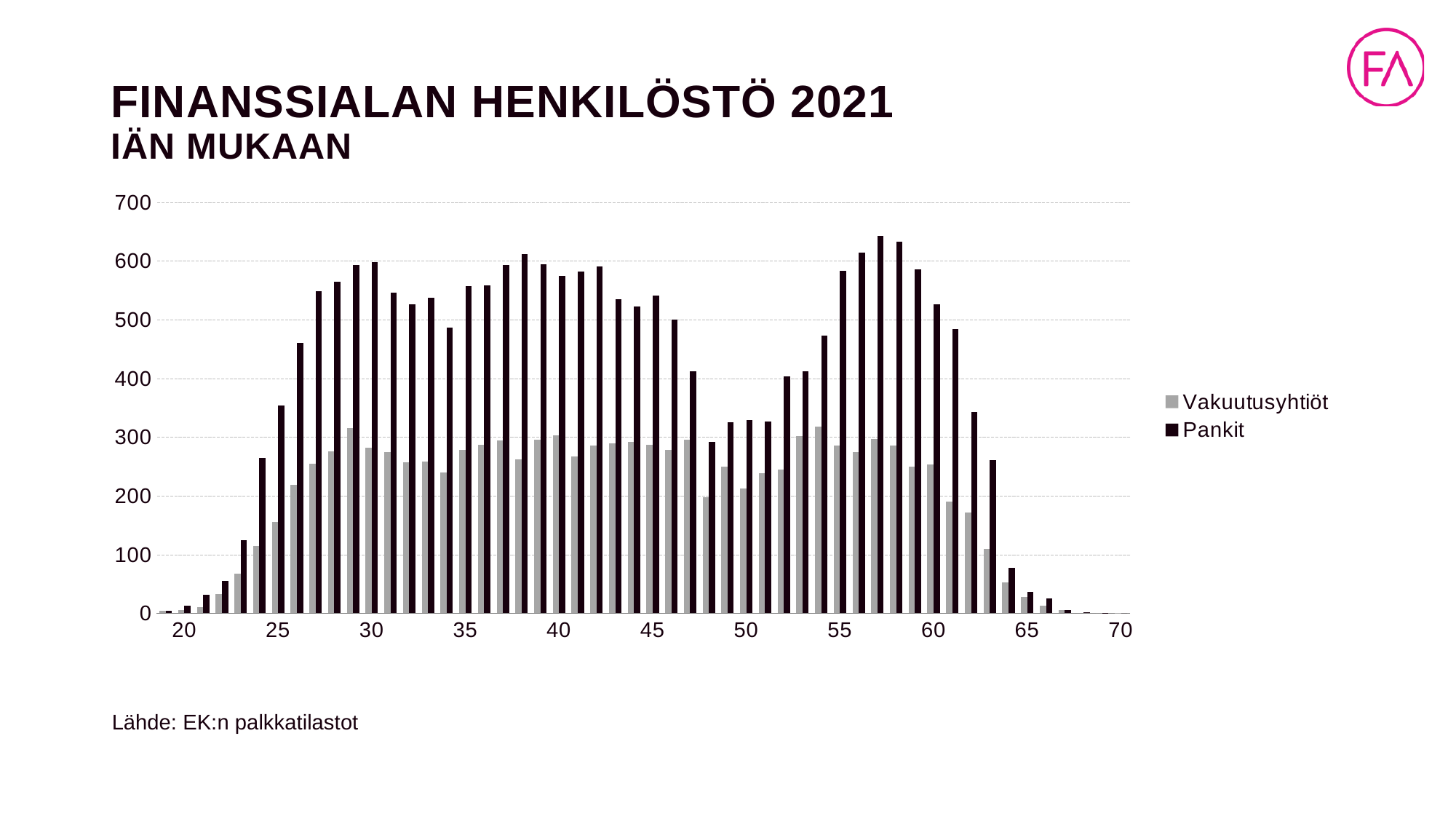

# FINANSSIALAN HENKILÖSTÖ 2021 iän mukaan

### Chart

| Category | Vakuutusyhtiöt | Pankit |
|---|---|---|
|  | 4.0 | 4.0 |
| 20 | 6.0 | 13.0 |
|  | 10.0 | 32.0 |
|  | 33.0 | 55.0 |
|  | 67.0 | 124.0 |
|  | 115.0 | 265.0 |
| 25 | 156.0 | 354.0 |
|  | 219.0 | 461.0 |
|  | 255.0 | 549.0 |
|  | 276.0 | 565.0 |
|  | 315.0 | 593.0 |
| 30 | 282.0 | 598.0 |
|  | 275.0 | 546.0 |
|  | 257.0 | 526.0 |
|  | 258.0 | 537.0 |
|  | 240.0 | 487.0 |
| 35 | 278.0 | 557.0 |
|  | 287.0 | 559.0 |
|  | 294.0 | 593.0 |
|  | 262.0 | 612.0 |
|  | 295.0 | 595.0 |
| 40 | 303.0 | 575.0 |
|  | 267.0 | 582.0 |
|  | 286.0 | 591.0 |
|  | 289.0 | 535.0 |
|  | 292.0 | 523.0 |
| 45 | 287.0 | 541.0 |
|  | 278.0 | 500.0 |
|  | 295.0 | 412.0 |
|  | 198.0 | 292.0 |
|  | 250.0 | 326.0 |
| 50 | 213.0 | 329.0 |
|  | 239.0 | 327.0 |
|  | 245.0 | 403.0 |
|  | 302.0 | 412.0 |
|  | 318.0 | 473.0 |
| 55 | 286.0 | 583.0 |
|  | 275.0 | 614.0 |
|  | 297.0 | 643.0 |
|  | 286.0 | 633.0 |
|  | 250.0 | 586.0 |
| 60 | 253.0 | 526.0 |
|  | 190.0 | 484.0 |
|  | 172.0 | 343.0 |
|  | 110.0 | 261.0 |
|  | 53.0 | 77.0 |
| 65 | 28.0 | 36.0 |
|  | 13.0 | 25.0 |
|  | 6.0 | 5.0 |
|  | 0.0 | 2.0 |
|  | 0.0 | 1.0 |
| 70 | 1.0 | 0.0 |
Lähde: EK:n palkkatilastot